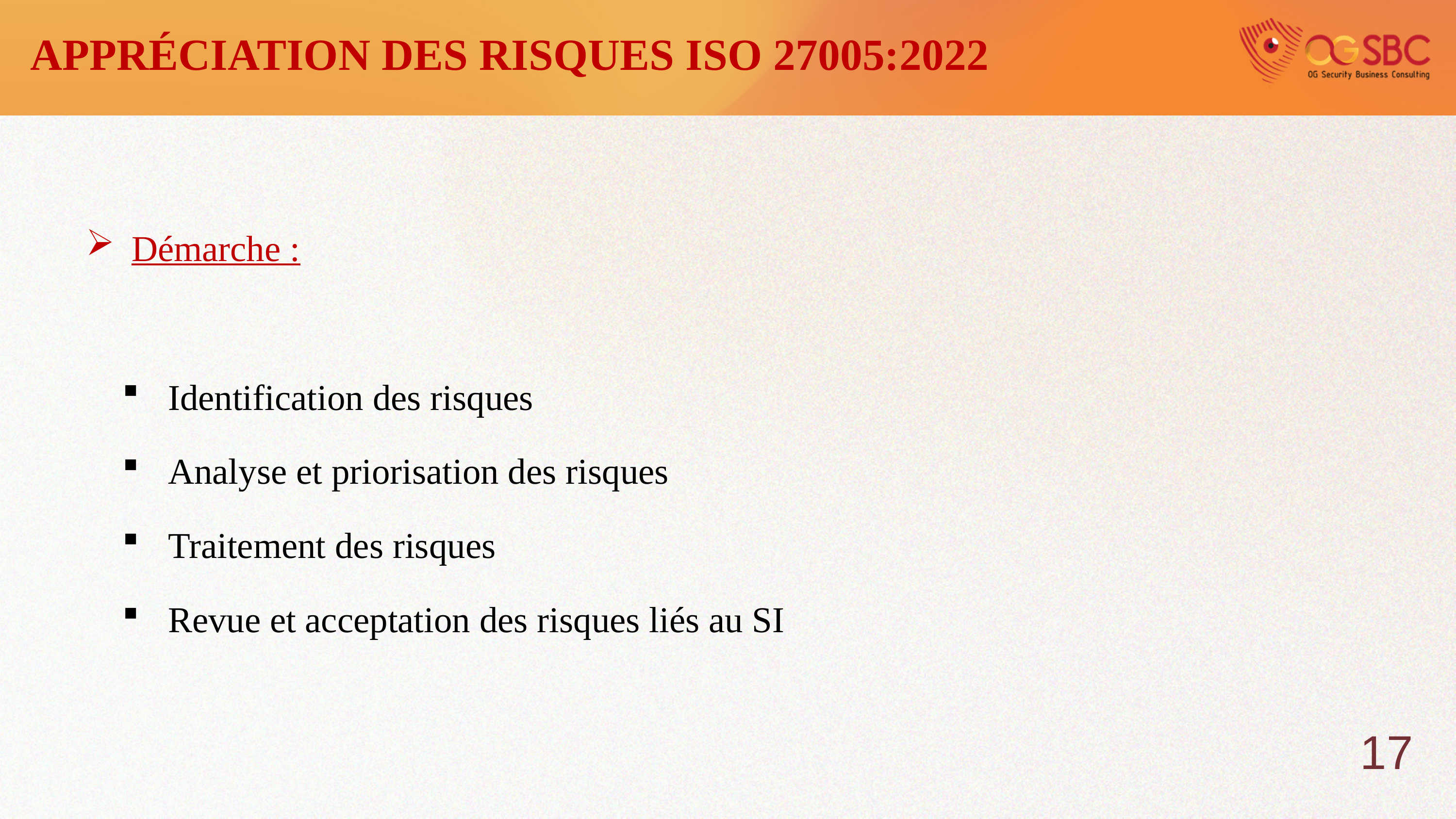

APPRÉCIATION DES RISQUES ISO 27005:2022
Démarche :

Identification des risques
Analyse et priorisation des risques
Traitement des risques
Revue et acceptation des risques liés au SI
17